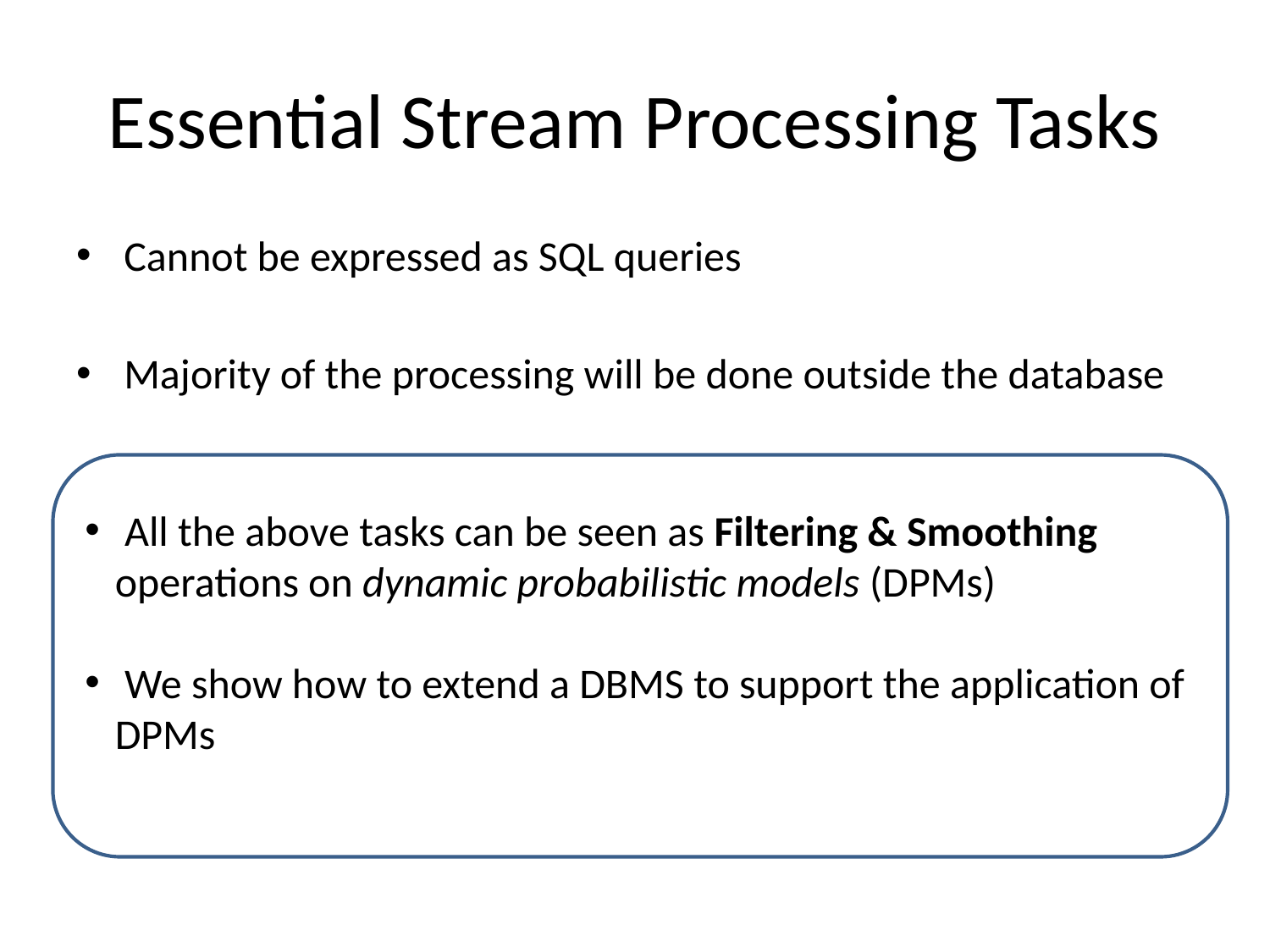

# Essential Stream Processing Tasks
Cannot be expressed as SQL queries

Majority of the processing will be done outside the database

 All the above tasks can be seen as Filtering & Smoothing operations on dynamic probabilistic models (DPMs)

 We show how to extend a DBMS to support the application of DPMs